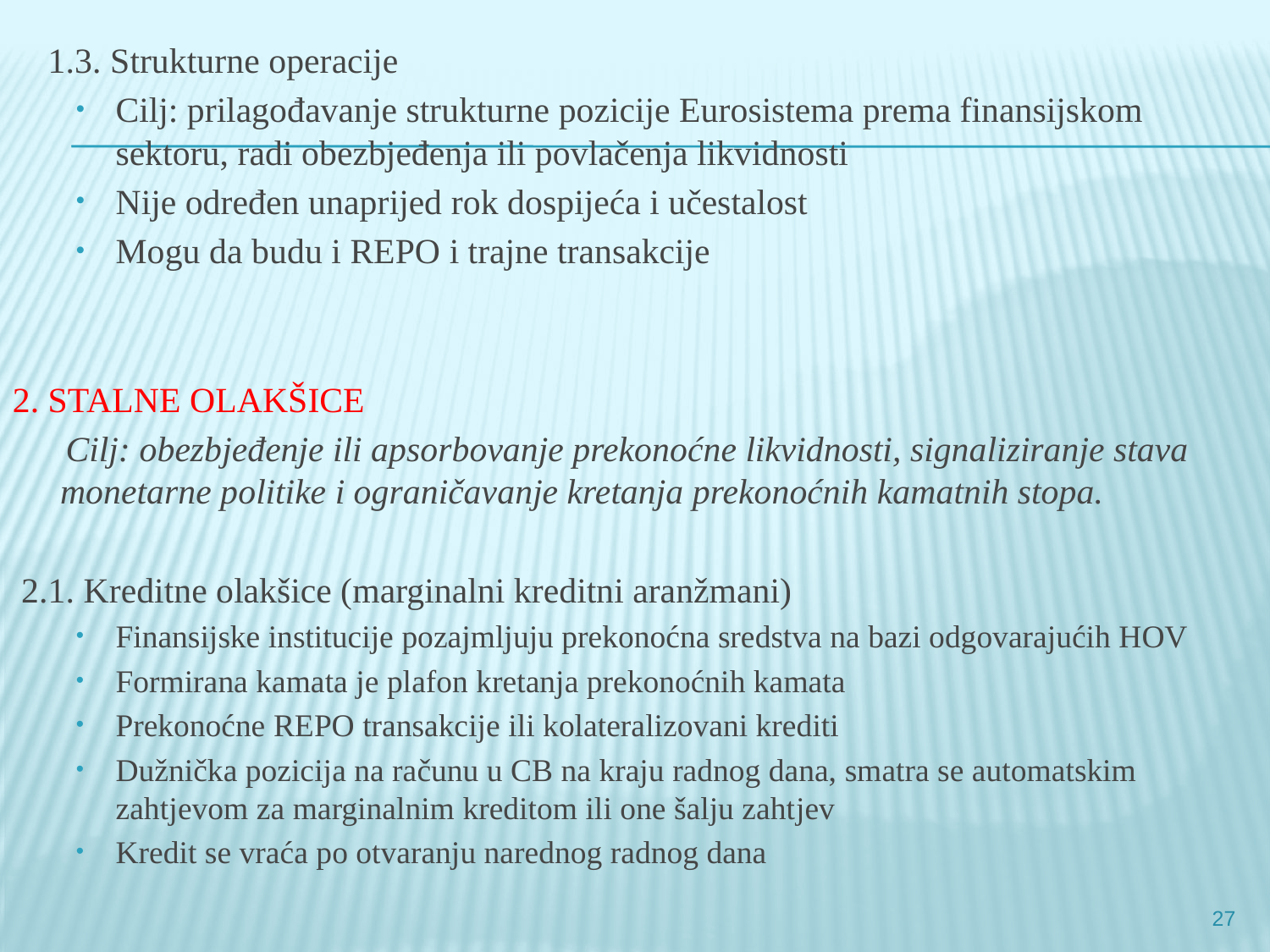

1.3. Strukturne operacije
Cilj: prilagođavanje strukturne pozicije Eurosistema prema finansijskom sektoru, radi obezbjeđenja ili povlačenja likvidnosti
Nije određen unaprijed rok dospijeća i učestalost
Mogu da budu i REPO i trajne transakcije

2. STALNE OLAKŠICE
      Cilj: obezbjeđenje ili apsorbovanje prekonoćne likvidnosti, signaliziranje stava monetarne politike i ograničavanje kretanja prekonoćnih kamatnih stopa.

 2.1. Kreditne olakšice (marginalni kreditni aranžmani)
Finansijske institucije pozajmljuju prekonoćna sredstva na bazi odgovarajućih HOV
Formirana kamata je plafon kretanja prekonoćnih kamata
Prekonoćne REPO transakcije ili kolateralizovani krediti
Dužnička pozicija na računu u CB na kraju radnog dana, smatra se automatskim zahtjevom za marginalnim kreditom ili one šalju zahtjev
Kredit se vraća po otvaranju narednog radnog dana

27